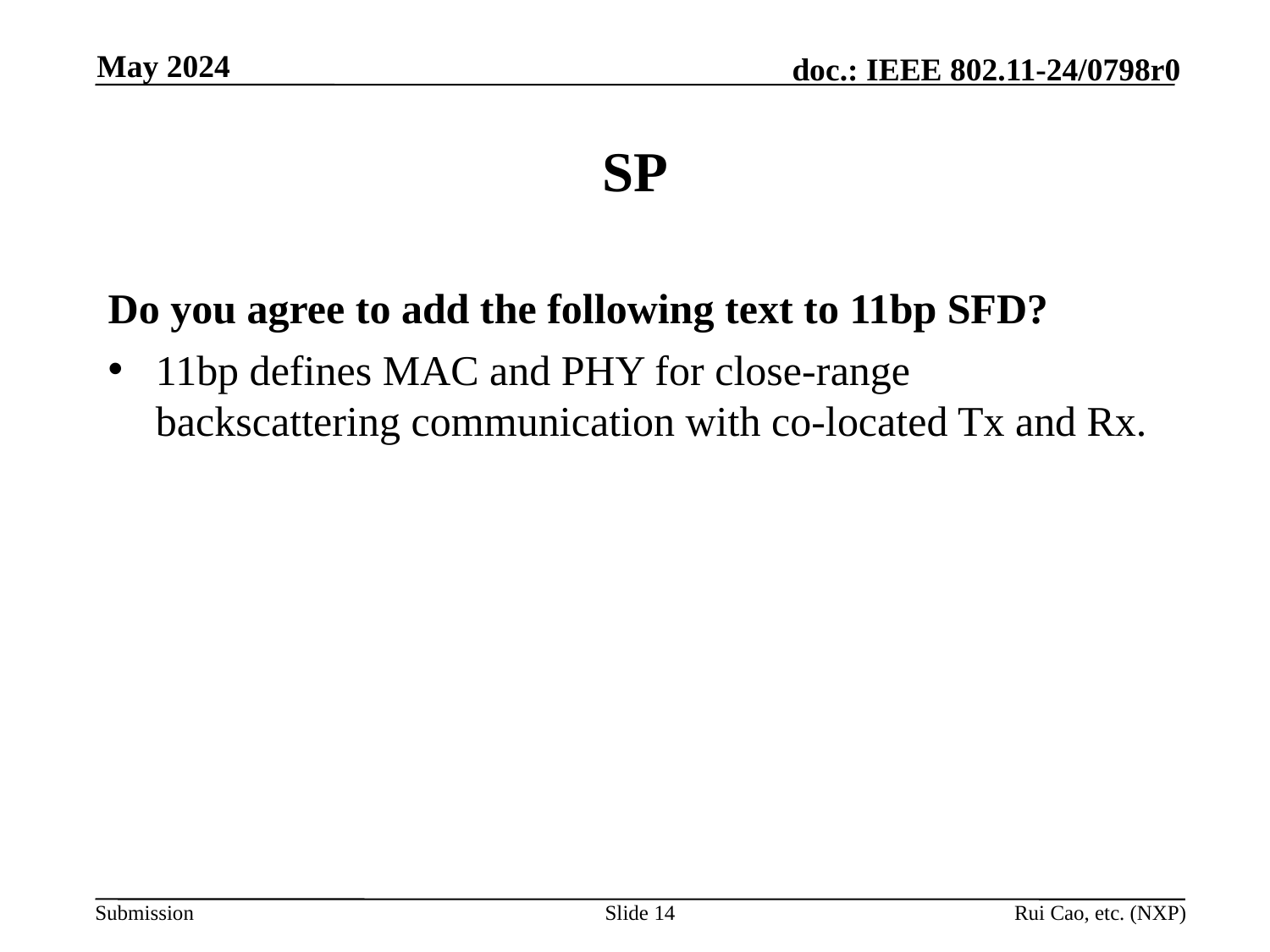

May 2024
# SP
Do you agree to add the following text to 11bp SFD?
11bp defines MAC and PHY for close-range backscattering communication with co-located Tx and Rx.
Slide 14
Rui Cao, etc. (NXP)